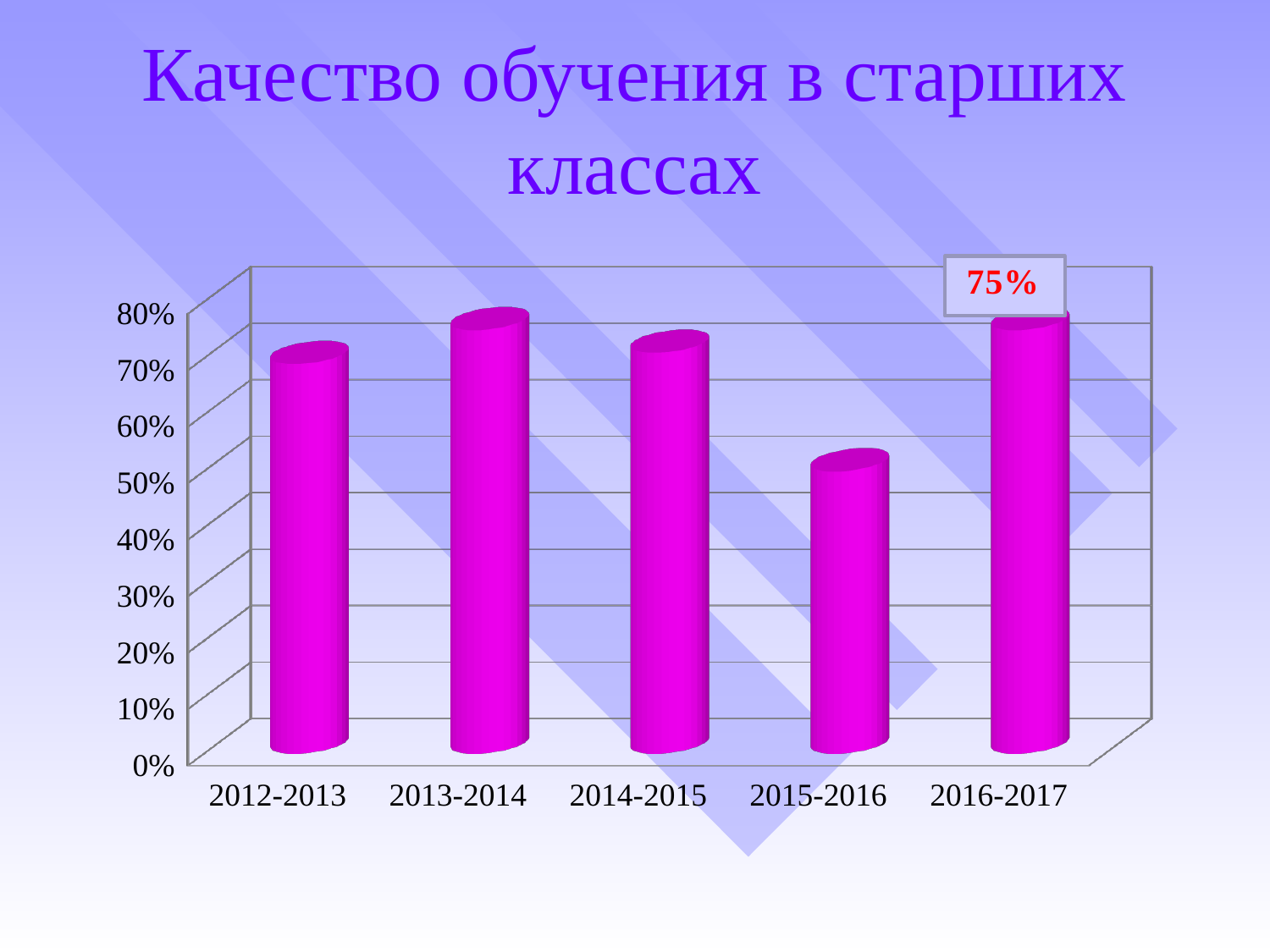

# Качество обучения в старших классах

[unsupported chart]